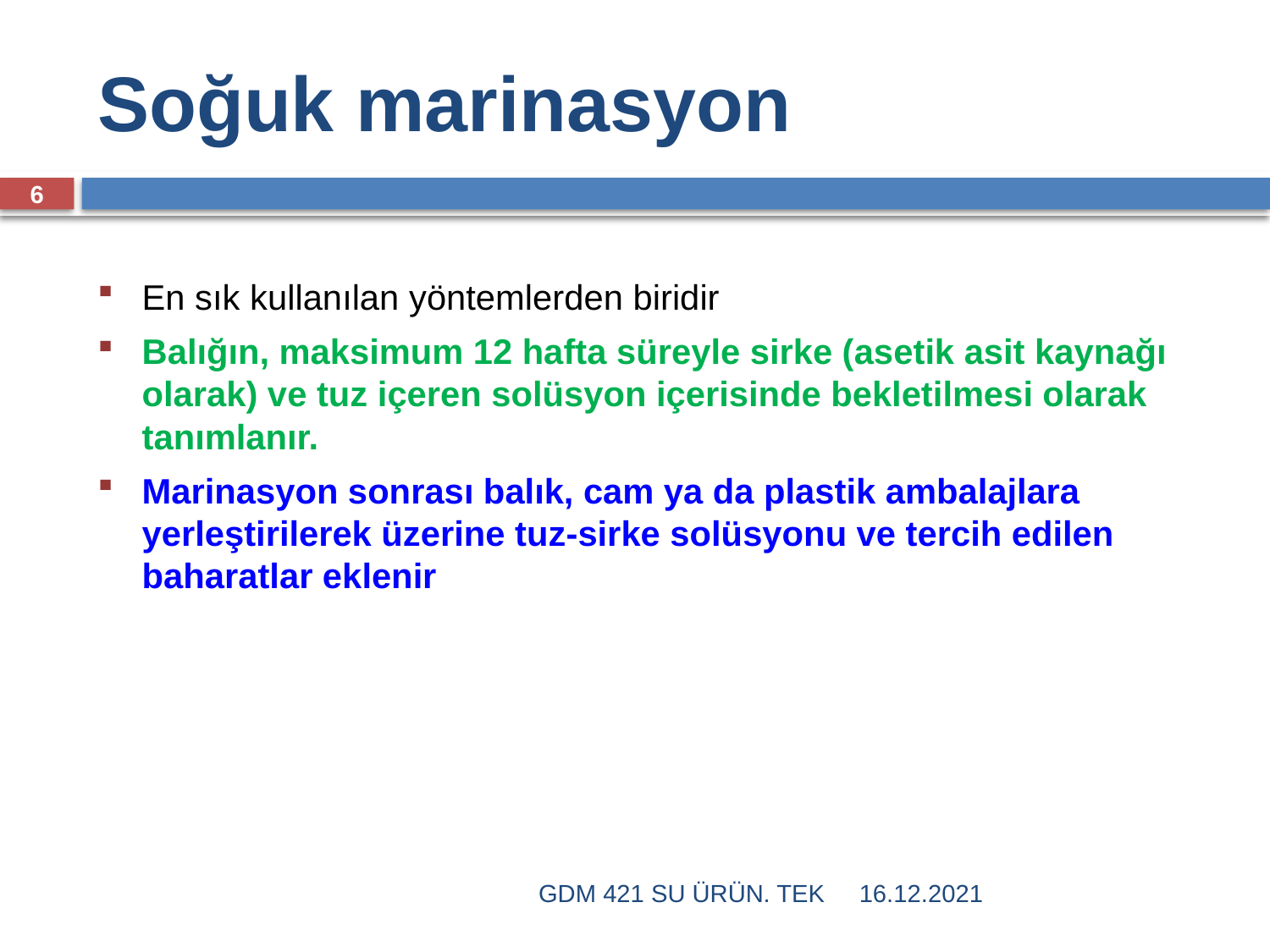

# Soğuk marinasyon
6
En sık kullanılan yöntemlerden biridir
Balığın, maksimum 12 hafta süreyle sirke (asetik asit kaynağı olarak) ve tuz içeren solüsyon içerisinde bekletilmesi olarak tanımlanır.
Marinasyon sonrası balık, cam ya da plastik ambalajlara yerleştirilerek üzerine tuz-sirke solüsyonu ve tercih edilen baharatlar eklenir

GDM 421 SU ÜRÜN. TEK
16.12.2021